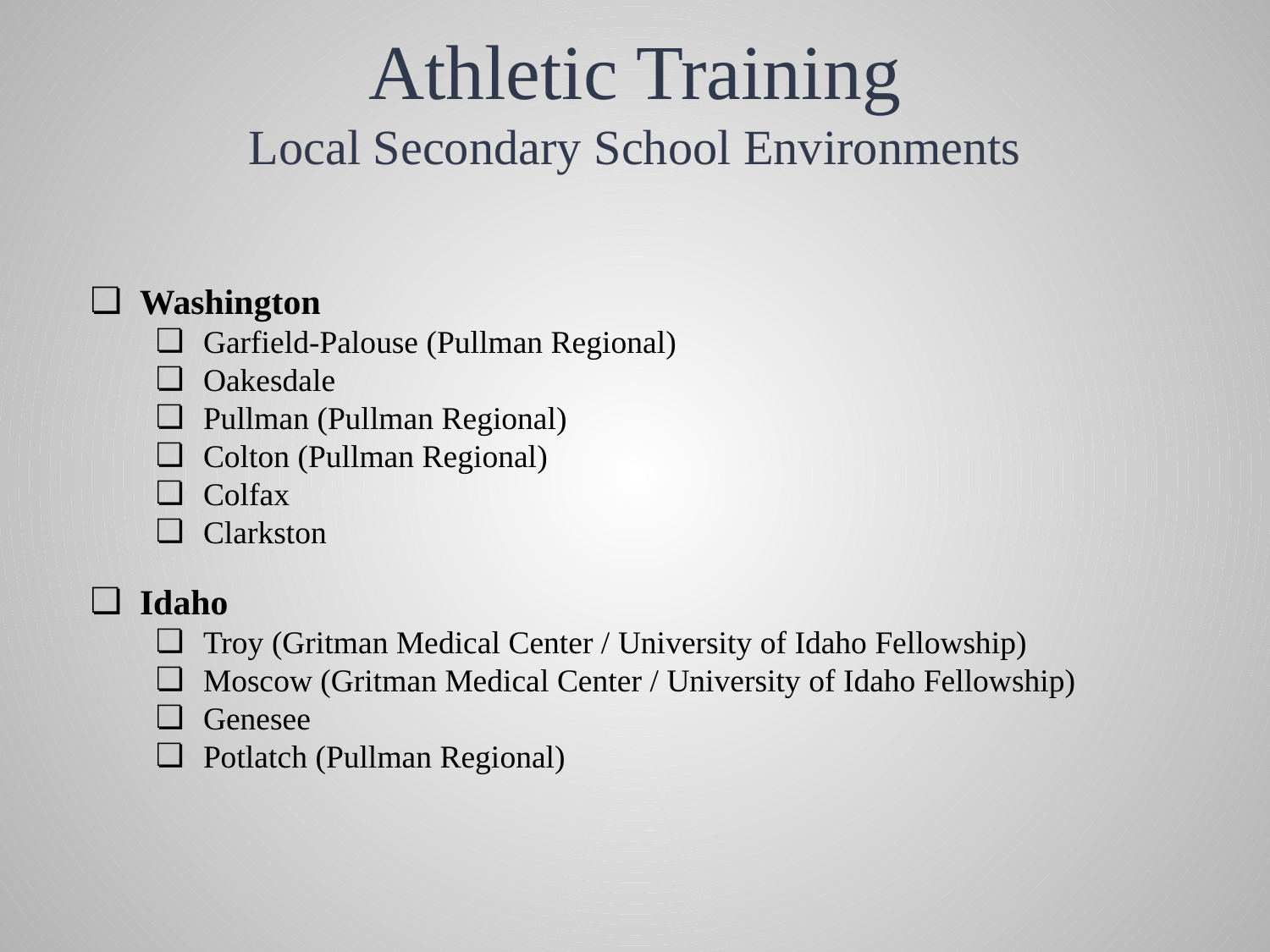

# Athletic Training Local Secondary School Environments

Washington
Garfield-Palouse (Pullman Regional)
Oakesdale
Pullman (Pullman Regional)
Colton (Pullman Regional)
Colfax
Clarkston

Idaho
Troy (Gritman Medical Center / University of Idaho Fellowship)
Moscow (Gritman Medical Center / University of Idaho Fellowship)
Genesee
Potlatch (Pullman Regional)